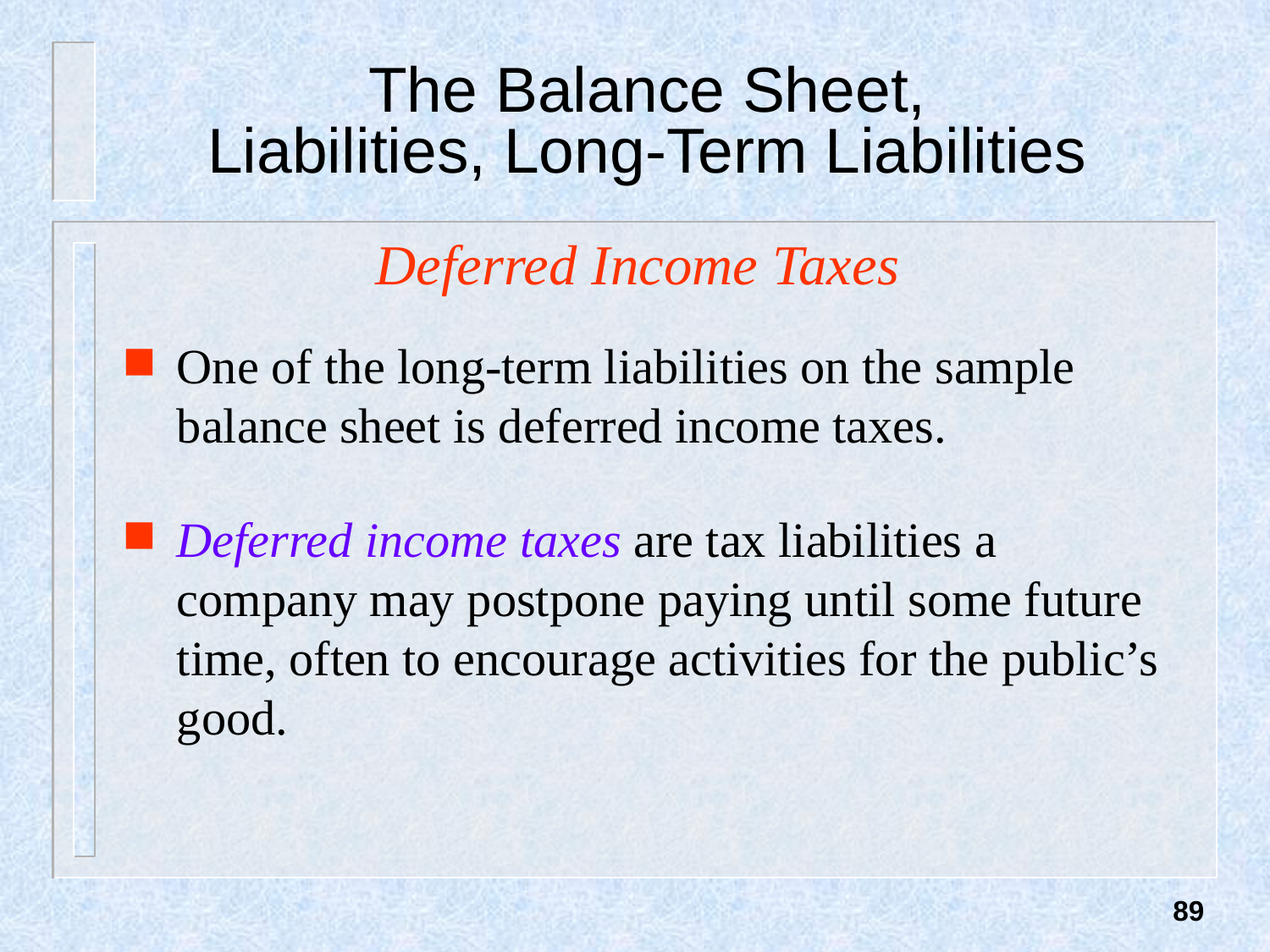

# The Balance Sheet, Liabilities, Long-Term Liabilities
Deferred Income Taxes
One of the long-term liabilities on the sample balance sheet is deferred income taxes.

Deferred income taxes are tax liabilities a company may postpone paying until some future time, often to encourage activities for the public’s good.
89